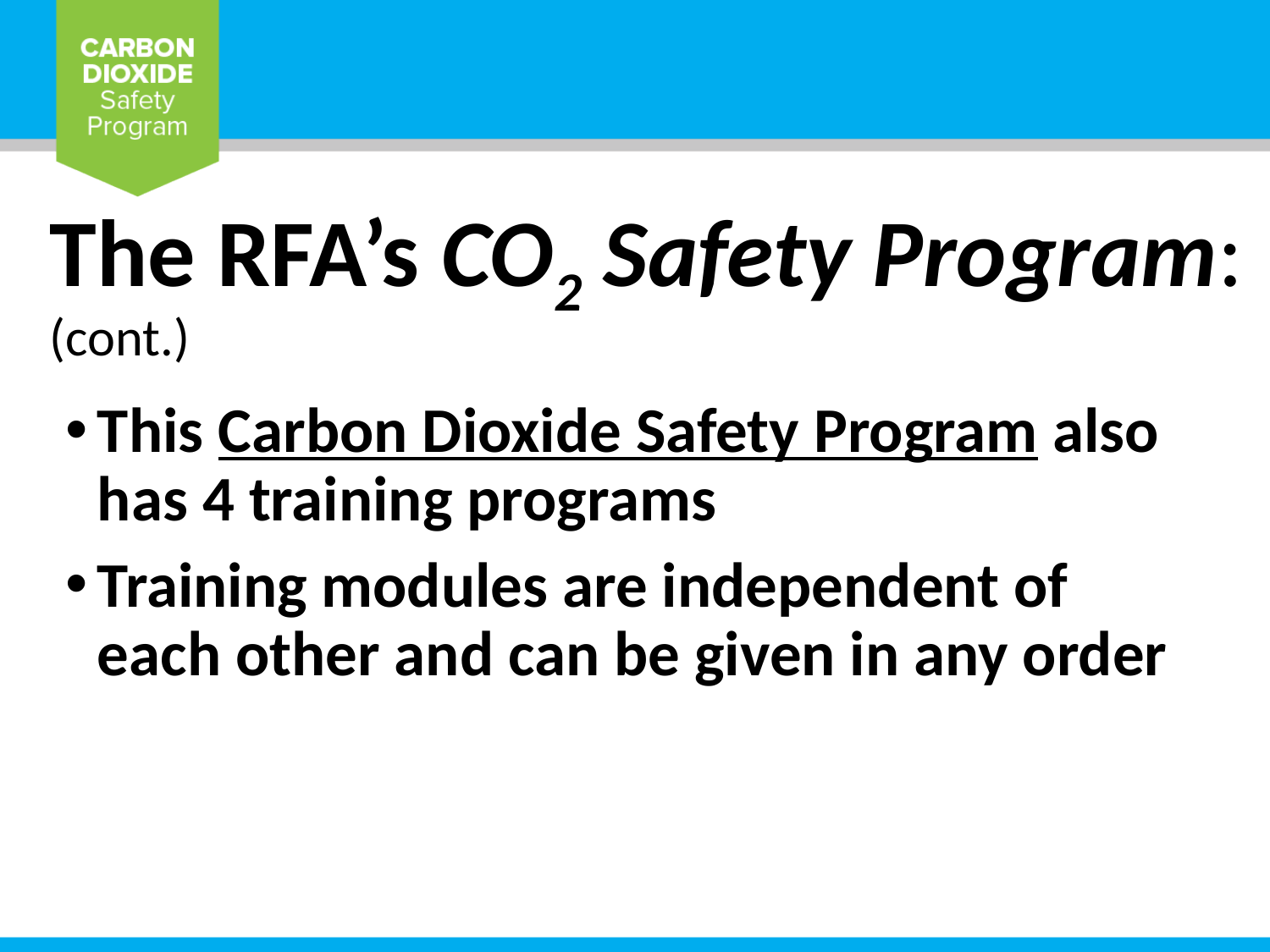

# The RFA’s CO2 Safety Program: (cont.)
This Carbon Dioxide Safety Program also has 4 training programs
Training modules are independent of each other and can be given in any order